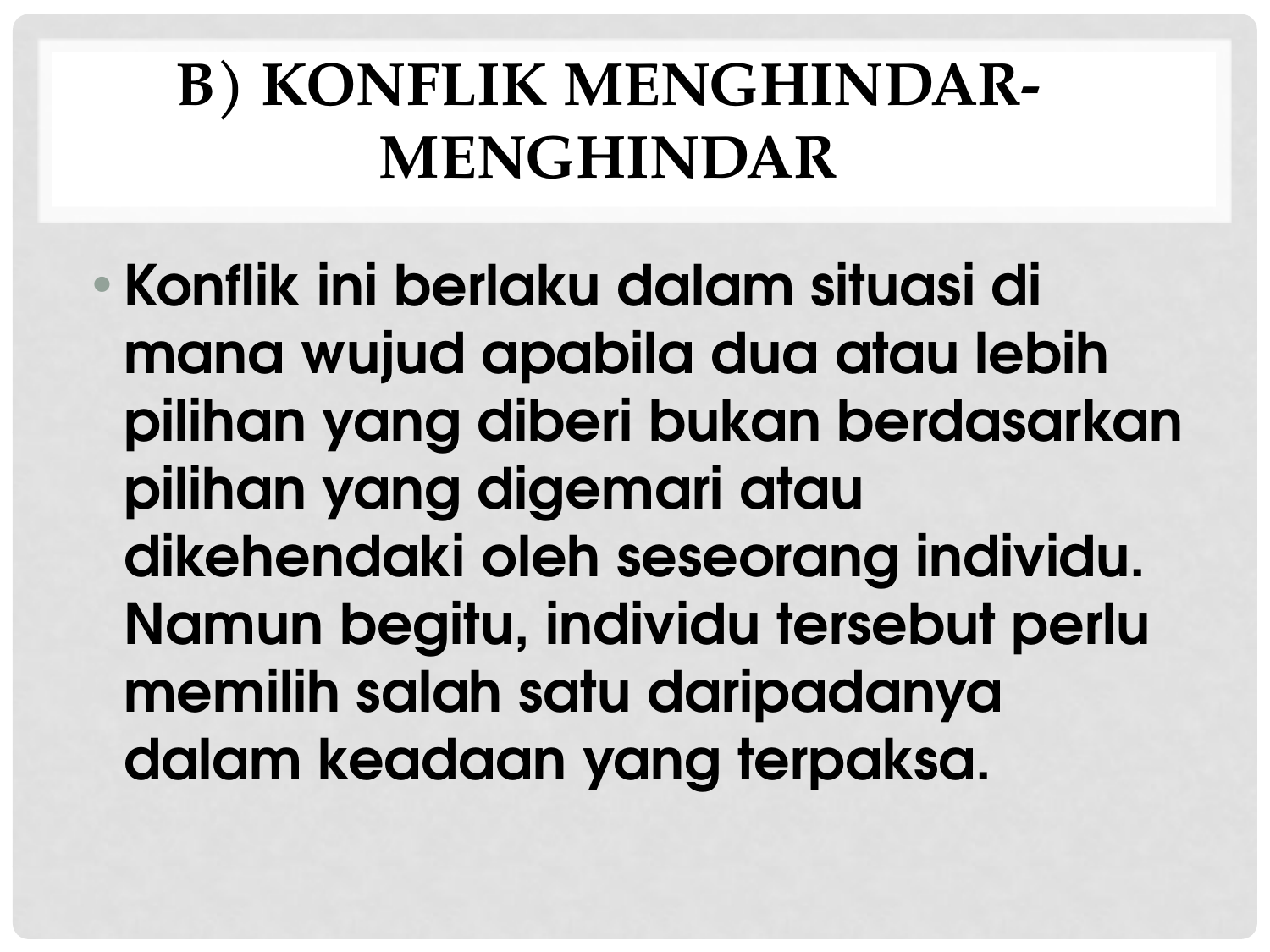

# b) Konflik menghindar-menghindar
Konflik ini berlaku dalam situasi di mana wujud apabila dua atau lebih pilihan yang diberi bukan berdasarkan pilihan yang digemari atau dikehendaki oleh seseorang individu. Namun begitu, individu tersebut perlu memilih salah satu daripadanya dalam keadaan yang terpaksa.